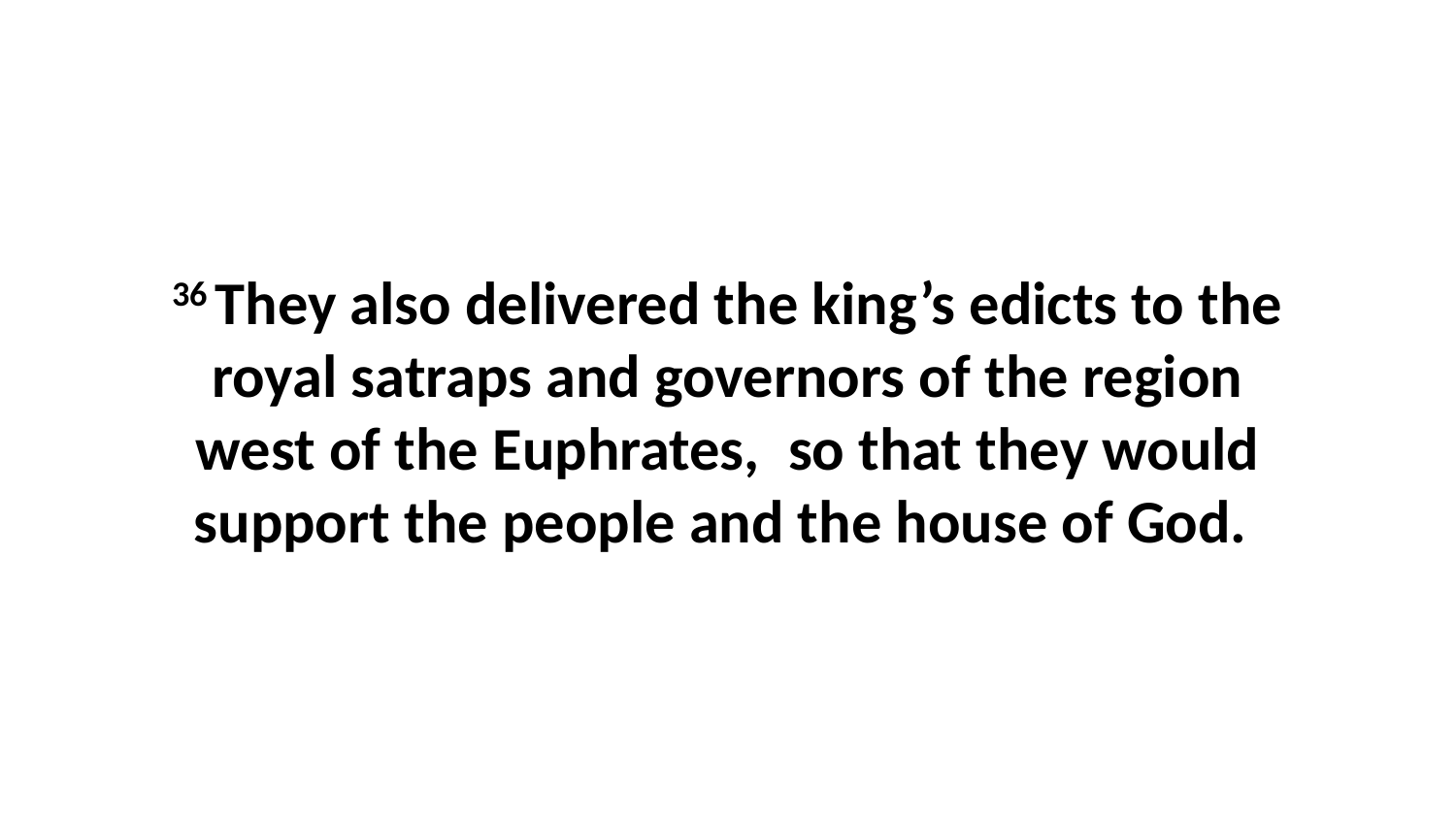

36 They also delivered the king’s edicts to the royal satraps and governors of the region west of the Euphrates,  so that they would support the people and the house of God.